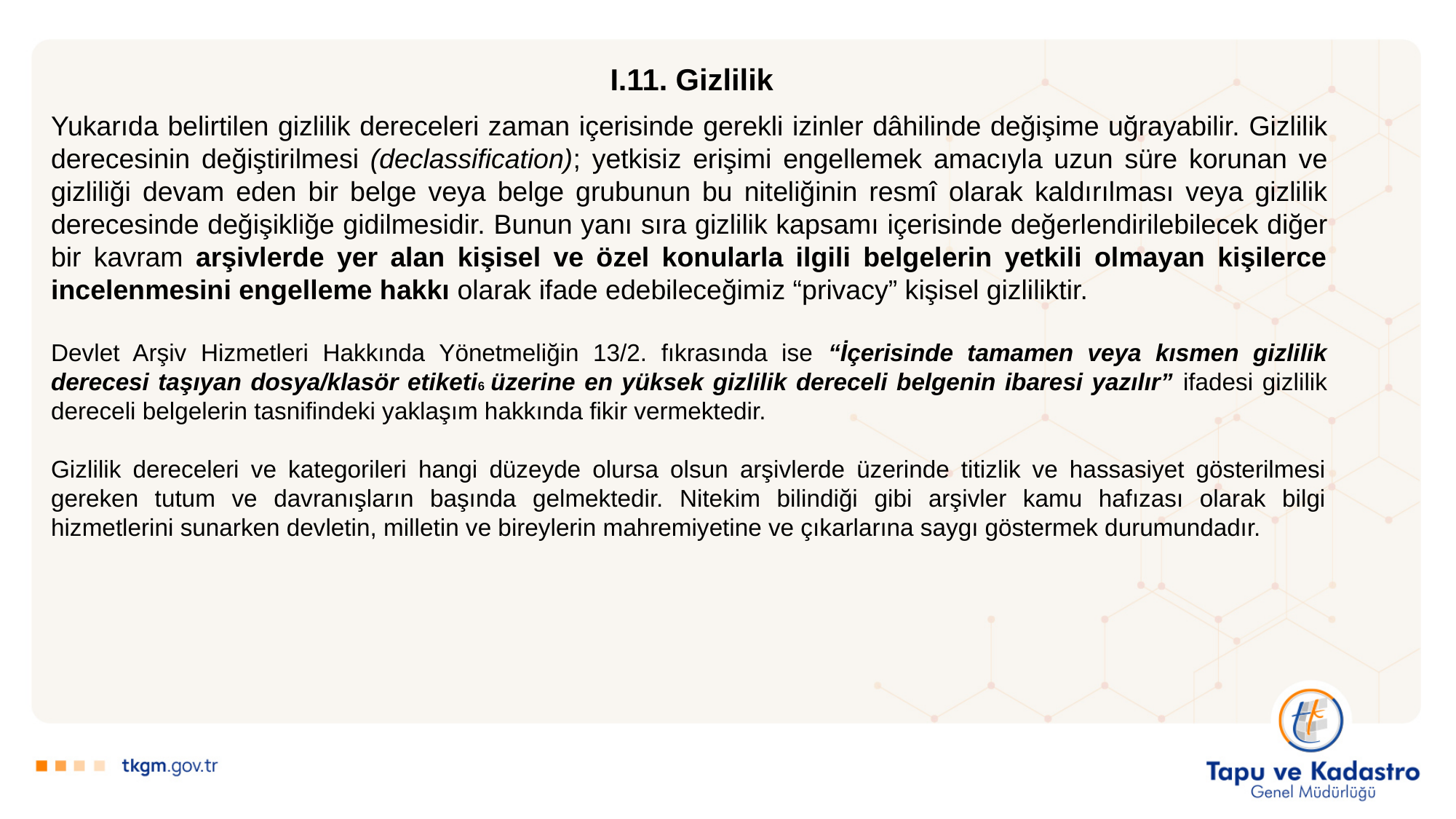

I.11. Gizlilik
Yukarıda belirtilen gizlilik dereceleri zaman içerisinde gerekli izinler dâhilinde değişime uğrayabilir. Gizlilik derecesinin değiştirilmesi (declassification); yetkisiz erişimi engellemek amacıyla uzun süre korunan ve gizliliği devam eden bir belge veya belge grubunun bu niteliğinin resmî olarak kaldırılması veya gizlilik derecesinde değişikliğe gidilmesidir. Bunun yanı sıra gizlilik kapsamı içerisinde değerlendirilebilecek diğer bir kavram arşivlerde yer alan kişisel ve özel konularla ilgili belgelerin yetkili olmayan kişilerce incelenmesini engelleme hakkı olarak ifade edebileceğimiz “privacy” kişisel gizliliktir.

Devlet Arşiv Hizmetleri Hakkında Yönetmeliğin 13/2. fıkrasında ise “İçerisinde tamamen veya kısmen gizlilik derecesi taşıyan dosya/klasör etiketi6 üzerine en yüksek gizlilik dereceli belgenin ibaresi yazılır” ifadesi gizlilik dereceli belgelerin tasnifindeki yaklaşım hakkında fikir vermektedir.

Gizlilik dereceleri ve kategorileri hangi düzeyde olursa olsun arşivlerde üzerinde titizlik ve hassasiyet gösterilmesi gereken tutum ve davranışların başında gelmektedir. Nitekim bilindiği gibi arşivler kamu hafızası olarak bilgi hizmetlerini sunarken devletin, milletin ve bireylerin mahremiyetine ve çıkarlarına saygı göstermek durumundadır.